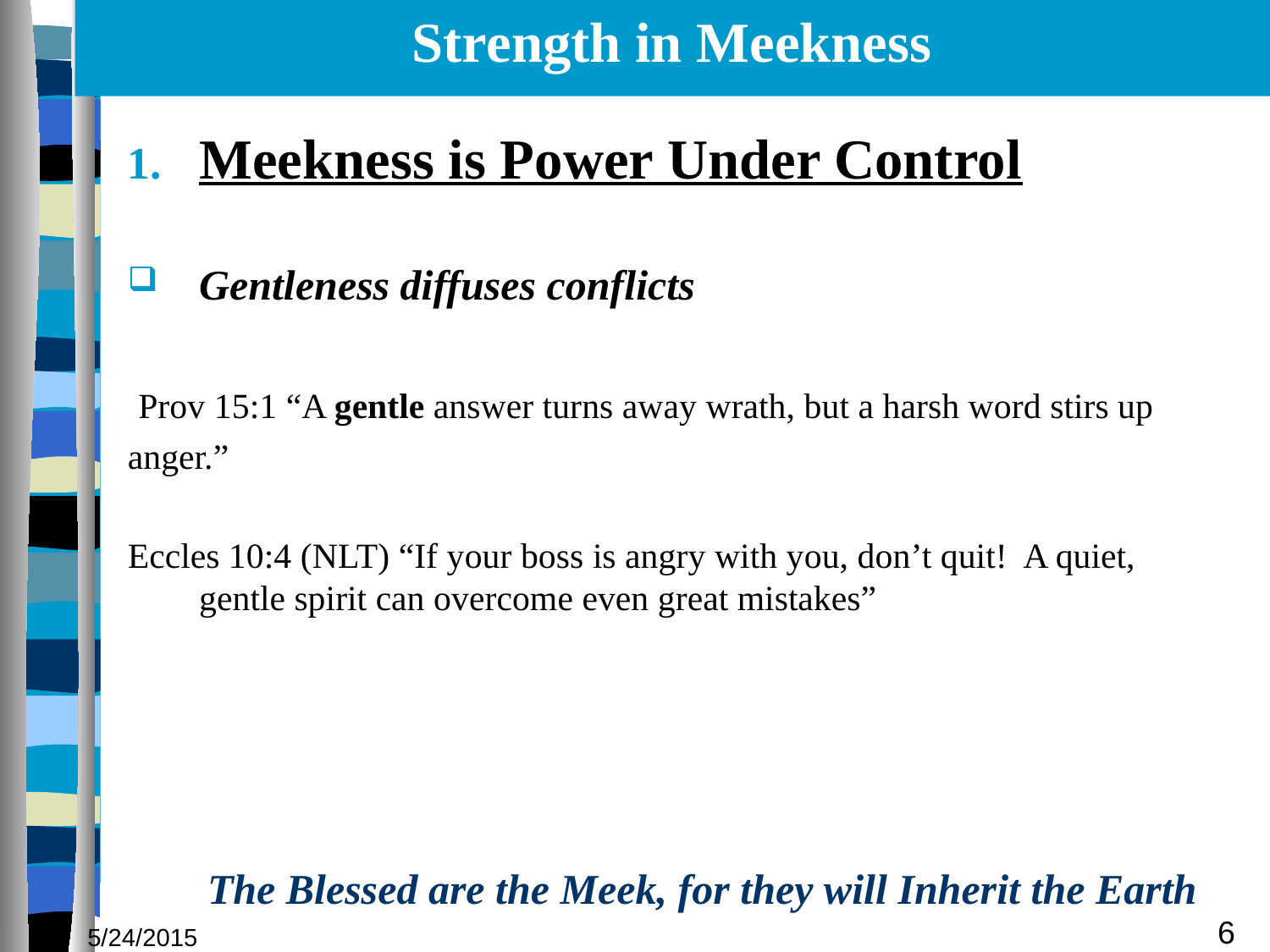

# Strength in Meekness
Meekness is Power Under Control

Gentleness diffuses conflicts

 Prov 15:1 “A gentle answer turns away wrath, but a harsh word stirs up
anger.”

Eccles 10:4 (NLT) “If your boss is angry with you, don’t quit!  A quiet, gentle spirit can overcome even great mistakes”

6
5/24/2015